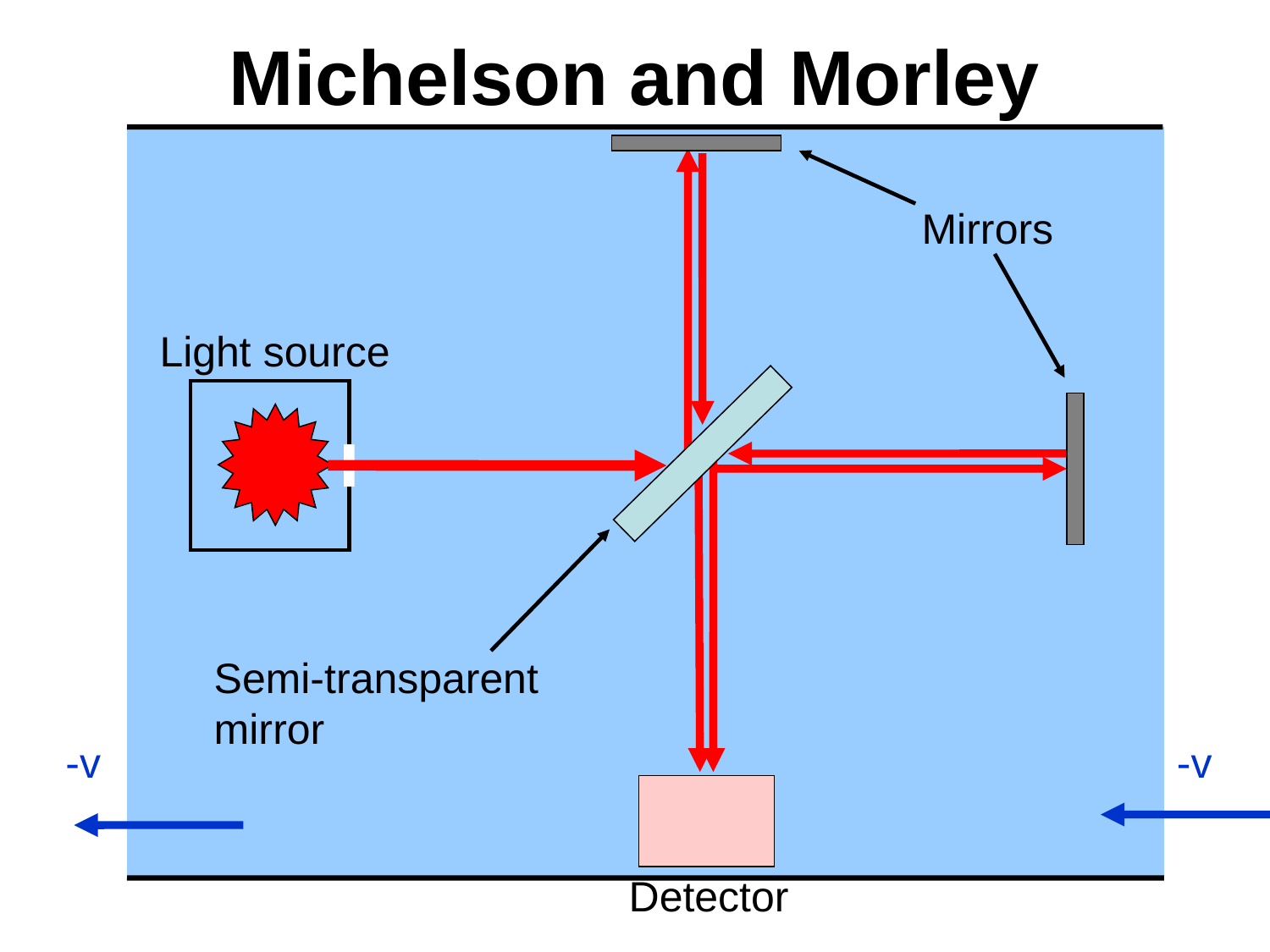

Michelson and Morley

-v
-v

Mirrors

Light source

Semi-transparent
mirror

Detector